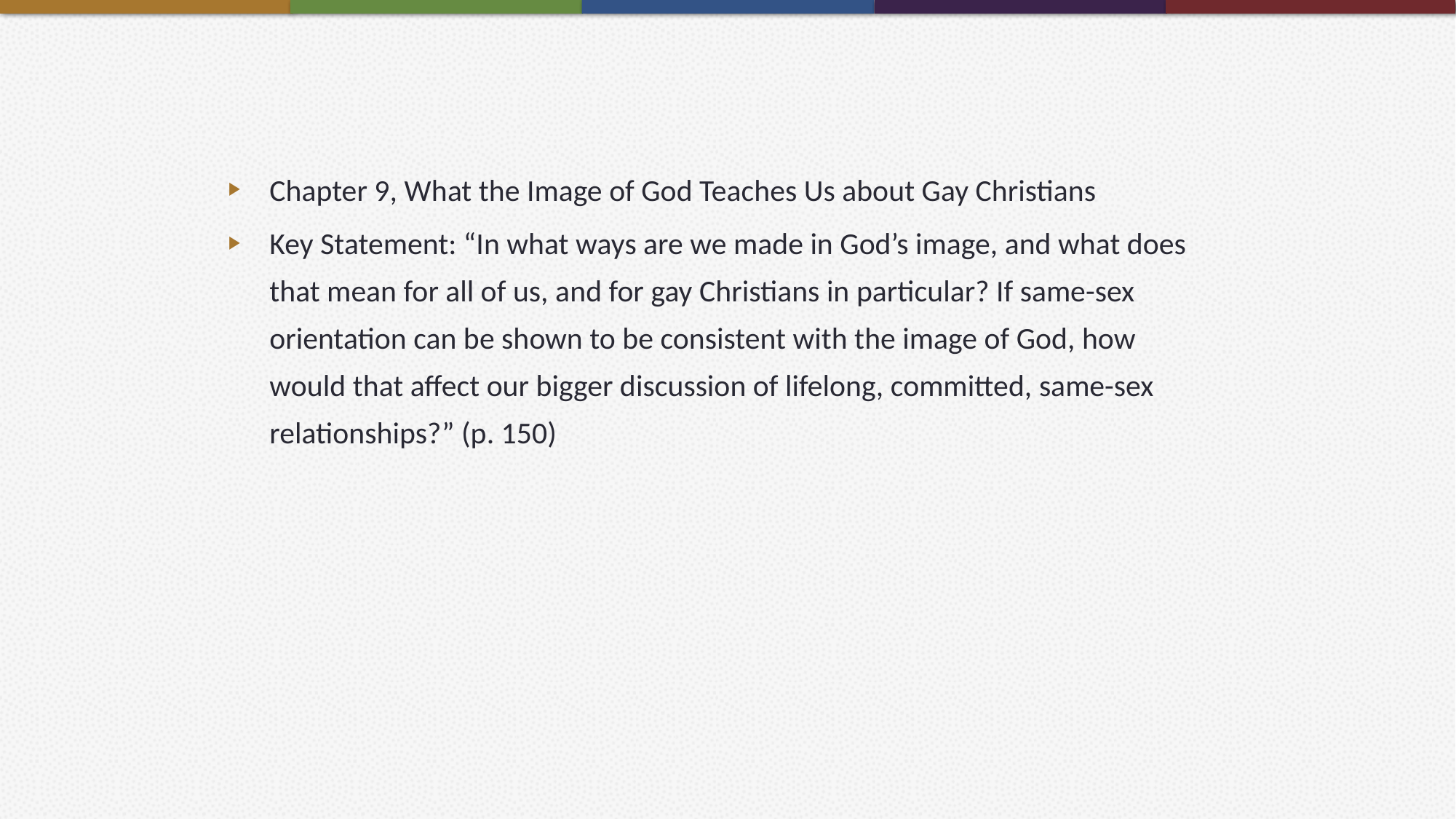

Chapter 9, What the Image of God Teaches Us about Gay Christians
Key Statement: “In what ways are we made in God’s image, and what does that mean for all of us, and for gay Christians in particular? If same-sex orientation can be shown to be consistent with the image of God, how would that affect our bigger discussion of lifelong, committed, same-sex relationships?” (p. 150)